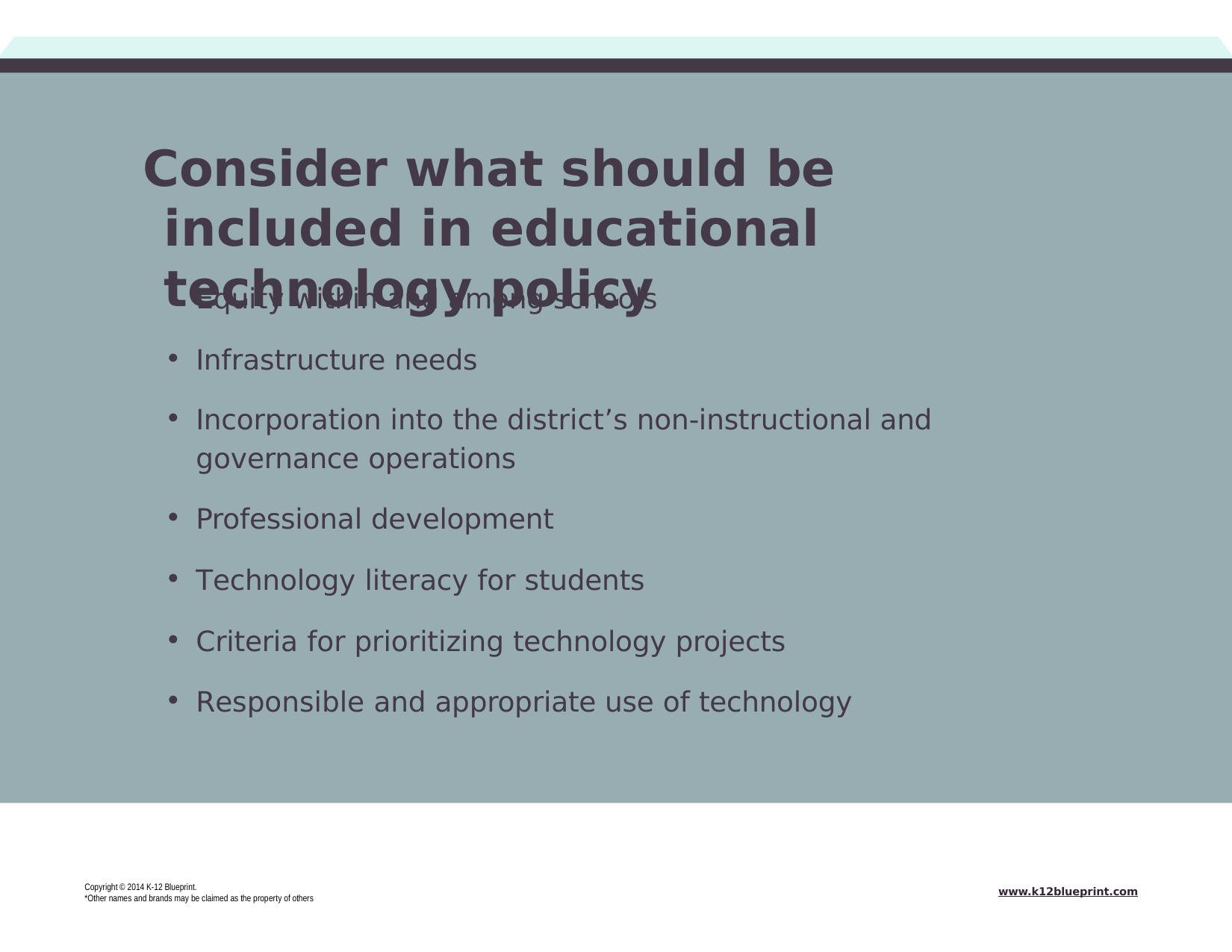

# Consider what should be included in educational technology policy
Equity within and among schools

Infrastructure needs
Incorporation into the district’s non-instructional and governance operations

Professional development

Technology literacy for students

Criteria for prioritizing technology projects

Responsible and appropriate use of technology
Copyright © 2014 K-12 Blueprint.
*Other names and brands may be claimed as the property of others
www.k12blueprint.com